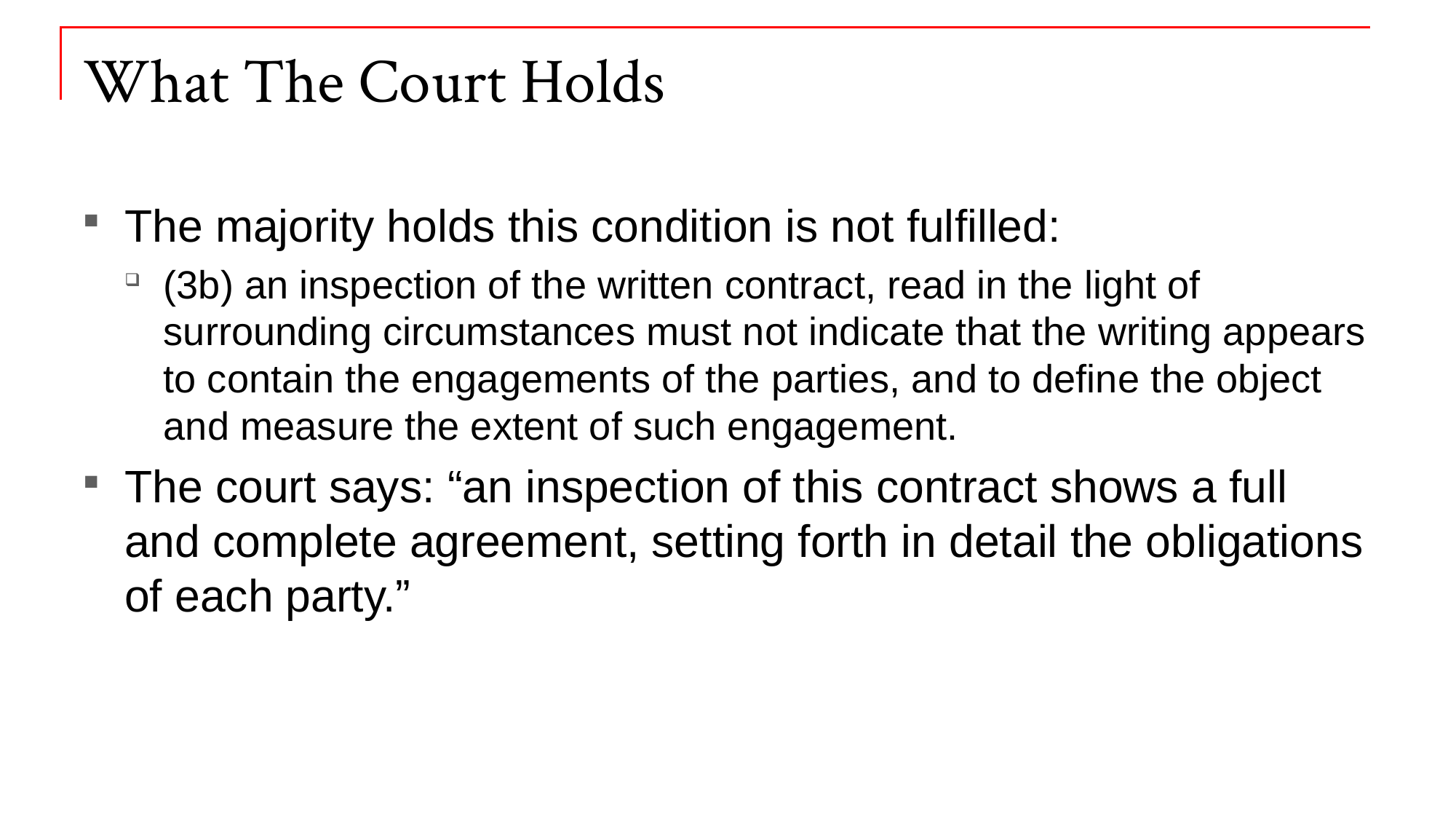

# What The Court Holds
The majority holds this condition is not fulfilled:
(3b) an inspection of the written contract, read in the light of surrounding circumstances must not indicate that the writing appears to contain the engagements of the parties, and to define the object and measure the extent of such engagement.
The court says: “an inspection of this contract shows a full and complete agreement, setting forth in detail the obligations of each party.”